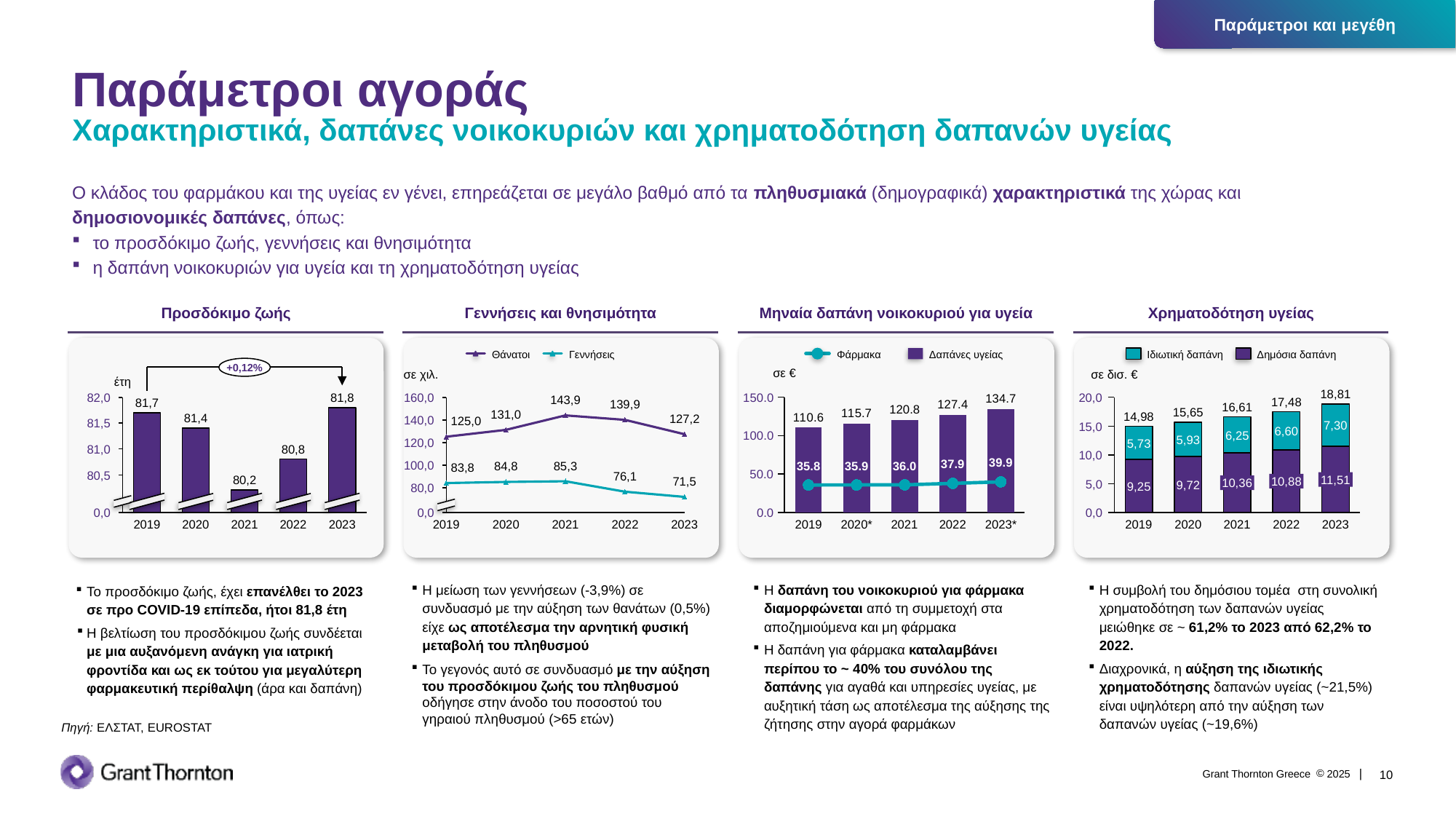

Παράμετροι αγοράς
Χαρακτηριστικά, δαπάνες νοικοκυριών και χρηματοδότηση δαπανών υγείας
Ο κλάδος του φαρμάκου και της υγείας εν γένει, επηρεάζεται σε μεγάλο βαθμό από τα πληθυσμιακά (δημογραφικά) χαρακτηριστικά της χώρας και
δημοσιονομικές δαπάνες, όπως:
το προσδόκιμο ζωής, γεννήσεις και θνησιμότητα
η δαπάνη νοικοκυριών για υγεία και τη χρηματοδότηση υγείας
Προσδόκιμο ζωής
Γεννήσεις και θνησιμότητα
Μηναία δαπάνη νοικοκυριού για υγεία
Χρηματοδότηση υγείας

Θάνατοι
Γεννήσεις
Φάρμακα
Δαπάνες υγείας
Ιδιωτική δαπάνη
Δημόσια δαπάνη

+0,12%
σε €
σε χιλ.
σε δισ. €
έτη

### Chart

| Category |  |  |
|---|---|---|
18,81

### Chart

| Category |  |
|---|---|

### Chart

| Category |  |  |
|---|---|---|

### Chart

| Category |  |  |
|---|---|---|
81,8
82,0
160,0
20,0
143,9
17,48
81,7
139,9
16,61
15,65
131,0
14,98
81,4
127,2
140,0
125,0
81,5
7,30
15,0
6,60
6,25
5,93
120,0
5,73
81,0
80,8
10,0
100,0
85,3
84,8
83,8
80,5
76,1
11,51
80,2
71,5
10,88
10,36
5,0
9,72
9,25
80,0

0,0
0,0
0,0

2019
2020
2021
2022
2023
2019
2020
2021
2022
2023
2019
2020*
2021
2022
2023*
2019
2020
2021
2022
2023
Η μείωση των γεννήσεων (-3,9%) σε συνδυασμό με την αύξηση των θανάτων (0,5%) είχε ως αποτέλεσμα την αρνητική φυσική μεταβολή του πληθυσμού
Το γεγονός αυτό σε συνδυασμό με την αύξηση του προσδόκιμου ζωής του πληθυσμού οδήγησε στην άνοδο του ποσοστού του γηραιού πληθυσμού (>65 ετών)
Η δαπάνη του νοικοκυριού για φάρμακα διαμορφώνεται από τη συμμετοχή στα αποζημιούμενα και μη φάρμακα
Η δαπάνη για φάρμακα καταλαμβάνει περίπου το ~ 40% του συνόλου της δαπάνης για αγαθά και υπηρεσίες υγείας, με αυξητική τάση ως αποτέλεσμα της αύξησης της ζήτησης στην αγορά φαρμάκων
Η συμβολή του δημόσιου τομέα  στη συνολική χρηματοδότηση των δαπανών υγείας μειώθηκε σε ~ 61,2% το 2023 από 62,2% το 2022.
Διαχρονικά, η αύξηση της ιδιωτικής χρηματοδότησης δαπανών υγείας (~21,5%) είναι υψηλότερη από την αύξηση των δαπανών υγείας (~19,6%)
Το προσδόκιμο ζωής, έχει επανέλθει το 2023 σε προ COVID-19 επίπεδα, ήτοι 81,8 έτη
Η βελτίωση του προσδόκιμου ζωής συνδέεται με μια αυξανόμενη ανάγκη για ιατρική φροντίδα και ως εκ τούτου για μεγαλύτερη φαρμακευτική περίθαλψη (άρα και δαπάνη)

Πηγή: ΕΛΣΤΑΤ, EUROSTAT